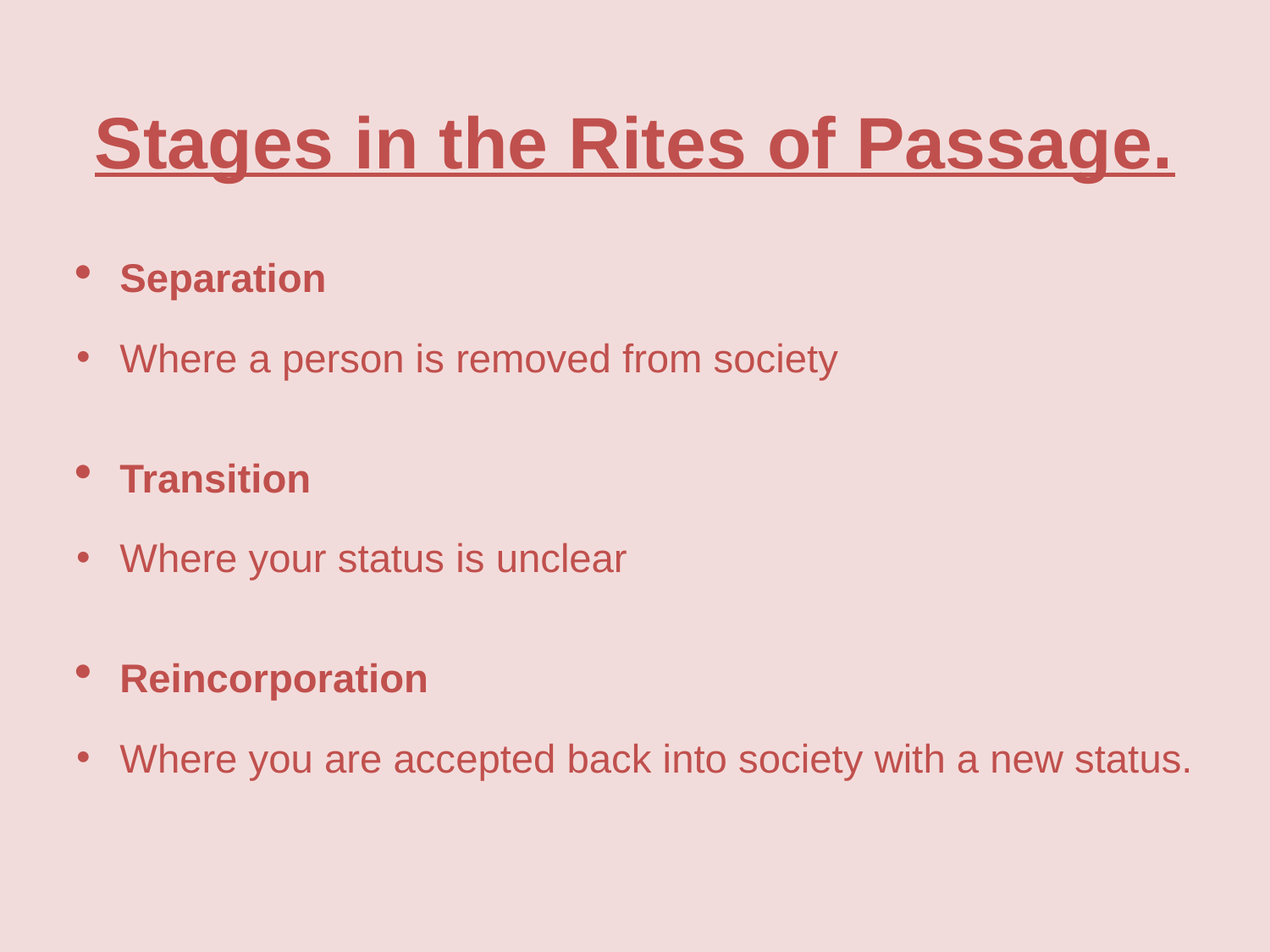

# Stages in the Rites of Passage.
Separation
Where a person is removed from society

Transition
Where your status is unclear

Reincorporation
Where you are accepted back into society with a new status.